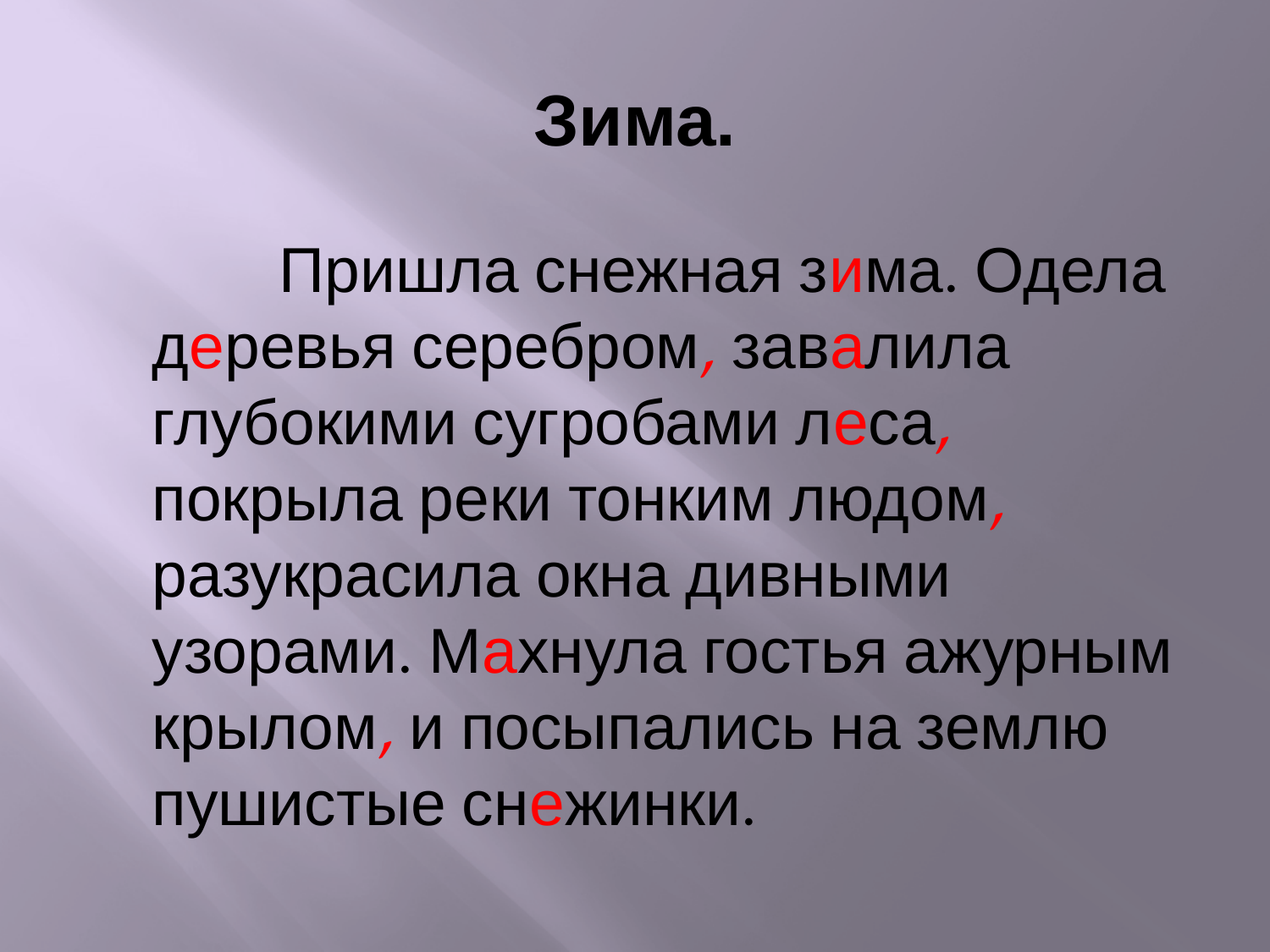

# Зима.
 		Пришла снежная зима. Одела деревья серебром, завалила глубокими сугробами леса, покрыла реки тонким людом, разукрасила окна дивными узорами. Махнула гостья ажурным крылом, и посыпались на землю пушистые снежинки.